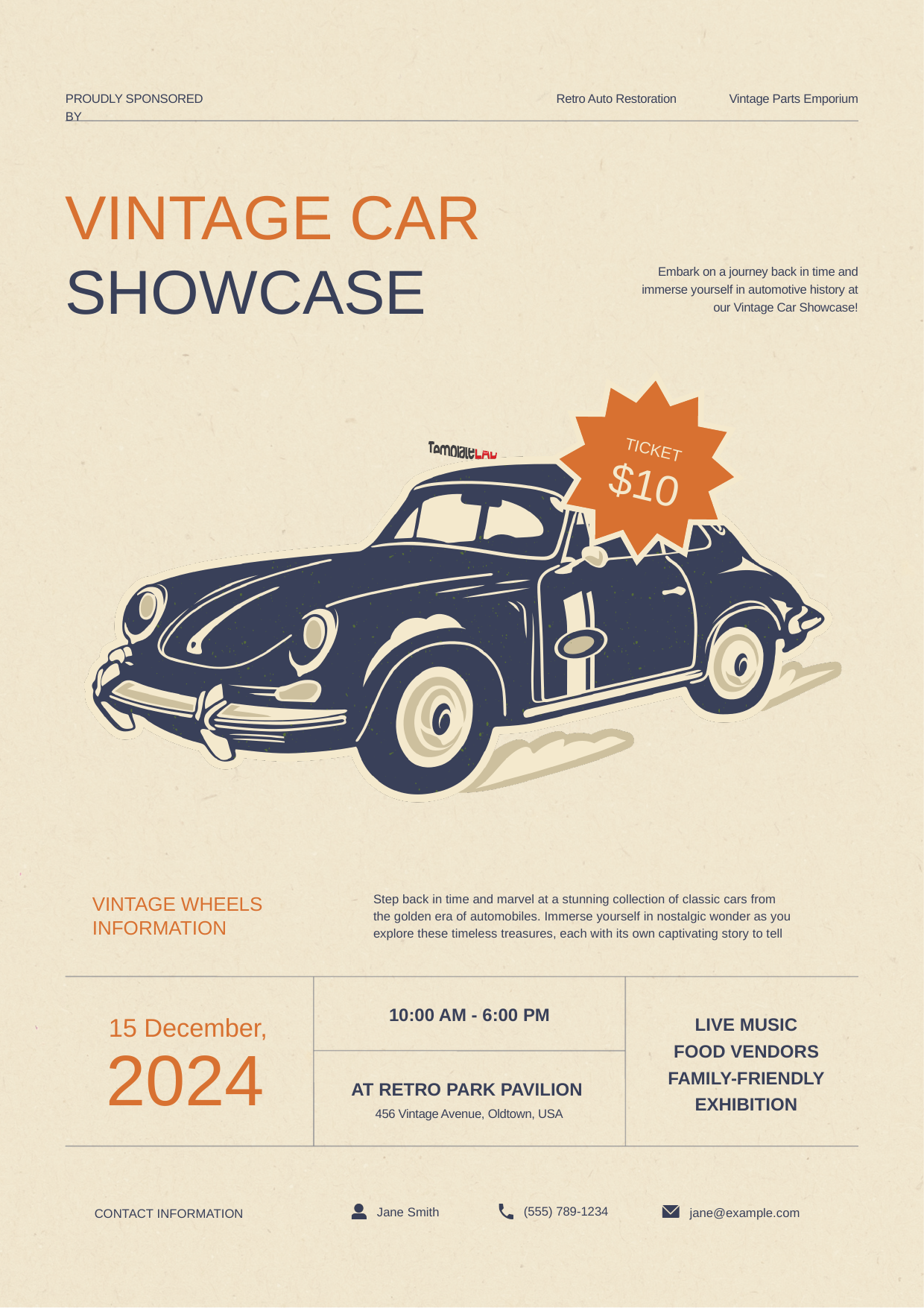

PROUDLY SPONSORED BY
Retro Auto Restoration
Vintage Parts Emporium

VINTAGE CAR
SHOWCASE
Embark on a journey back in time and immerse yourself in automotive history at our Vintage Car Showcase!

TICKET
$10

Step back in time and marvel at a stunning collection of classic cars from
the golden era of automobiles. Immerse yourself in nostalgic wonder as you explore these timeless treasures, each with its own captivating story to tell
VINTAGE WHEELS INFORMATION

10:00 AM - 6:00 PM
15 December,
LIVE MUSIC
FOOD VENDORS
FAMILY-FRIENDLY
EXHIBITION
2024

AT RETRO PARK PAVILION
456 Vintage Avenue, Oldtown, USA

CONTACT INFORMATION

jane@example.com

Jane Smith
(555) 789-1234